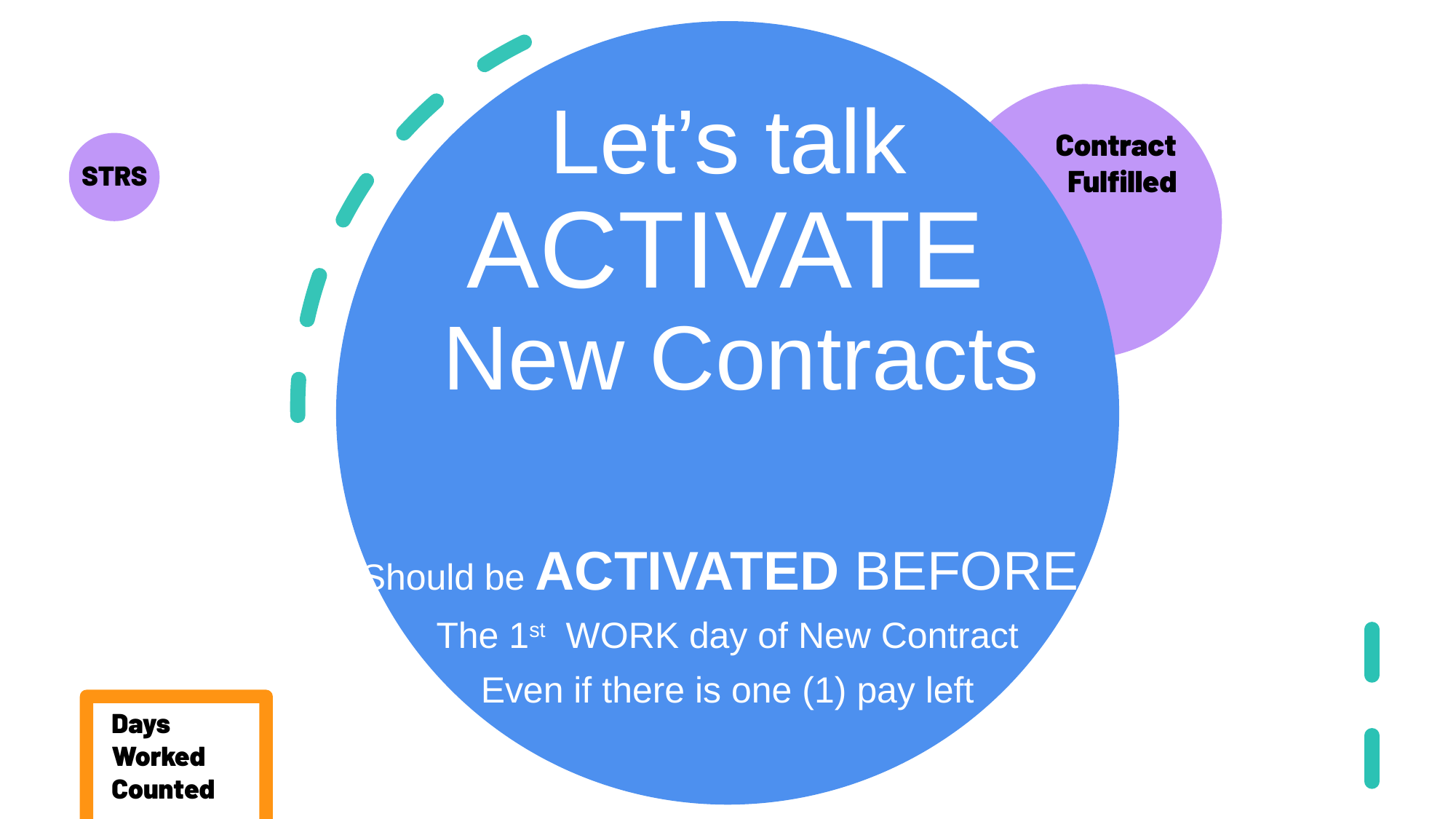

# Let’s talk ACTIVATE New Contracts
Contract
  Fulfilled
STRS
Should be ACTIVATED BEFORE
The 1st  WORK day of New Contract
Even if there is one (1) pay left
Days Worked
Counted